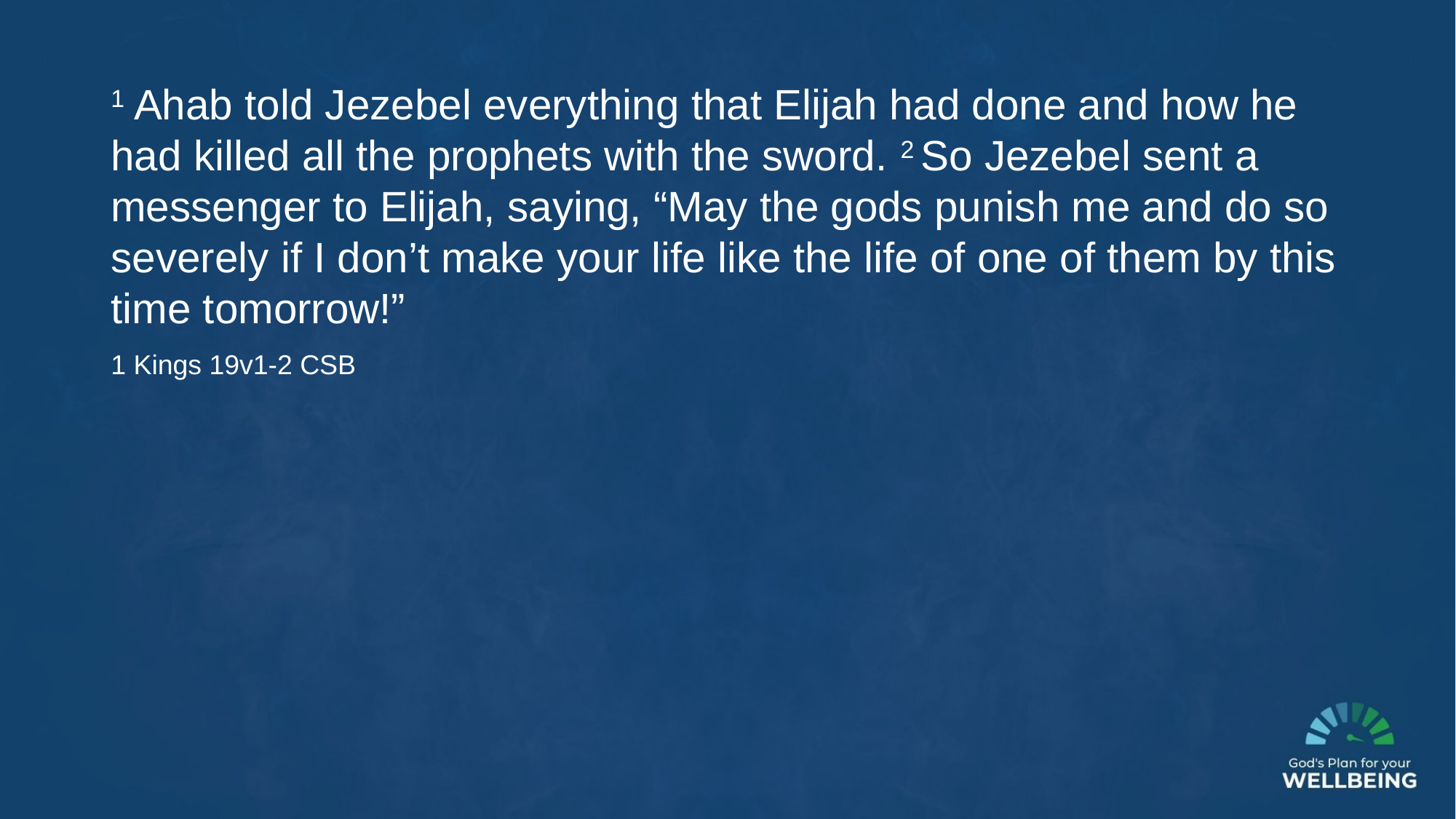

1 Ahab told Jezebel everything that Elijah had done and how he had killed all the prophets with the sword. 2 So Jezebel sent a messenger to Elijah, saying, “May the gods punish me and do so severely if I don’t make your life like the life of one of them by this time tomorrow!”
1 Kings 19v1-2 CSB